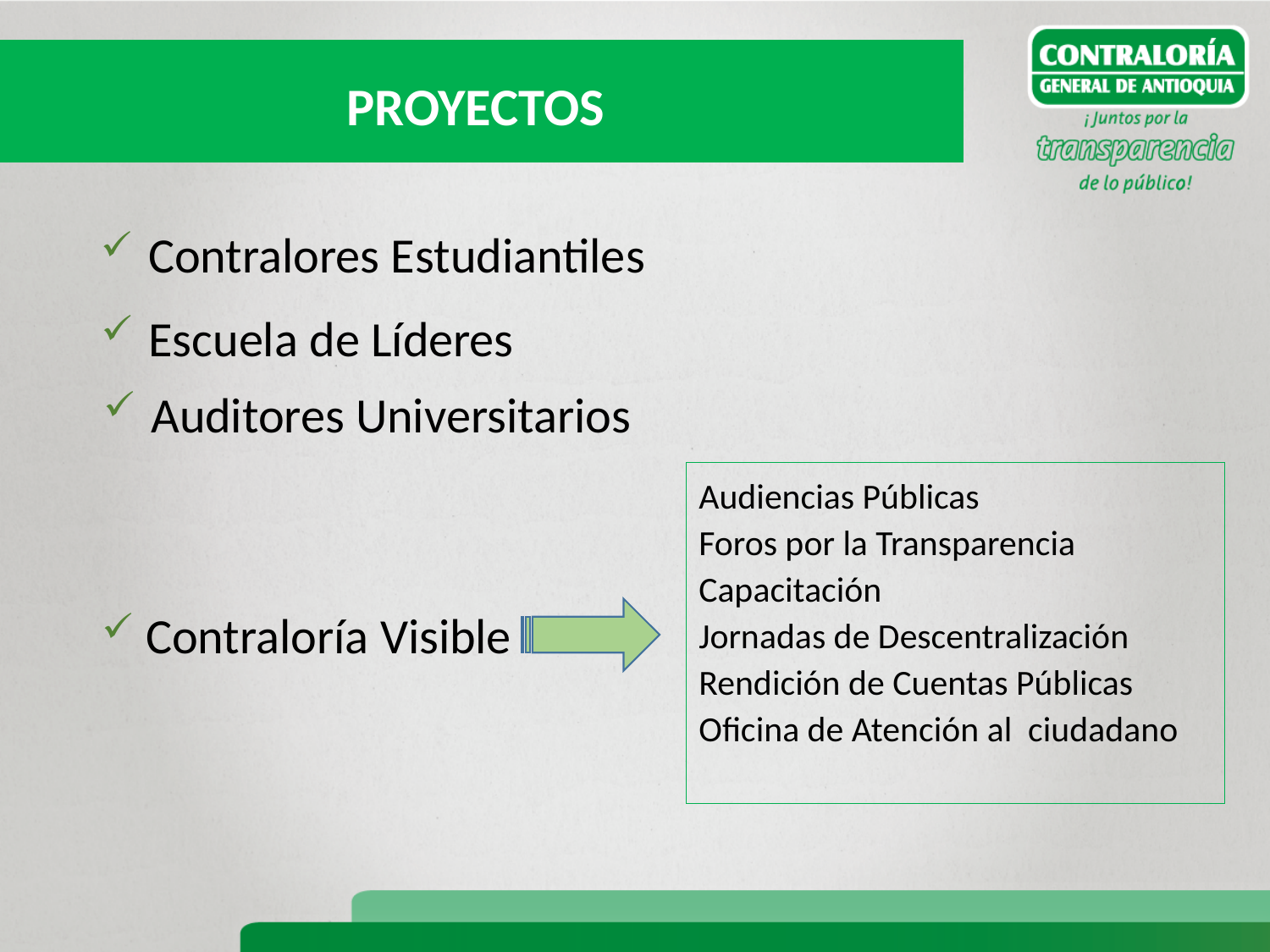

PROYECTOS
Contralores Estudiantiles
Escuela de Líderes
Auditores Universitarios
Audiencias Públicas
Foros por la Transparencia
Capacitación
Jornadas de Descentralización
Rendición de Cuentas Públicas
Oficina de Atención al  ciudadano
 Contraloría Visible